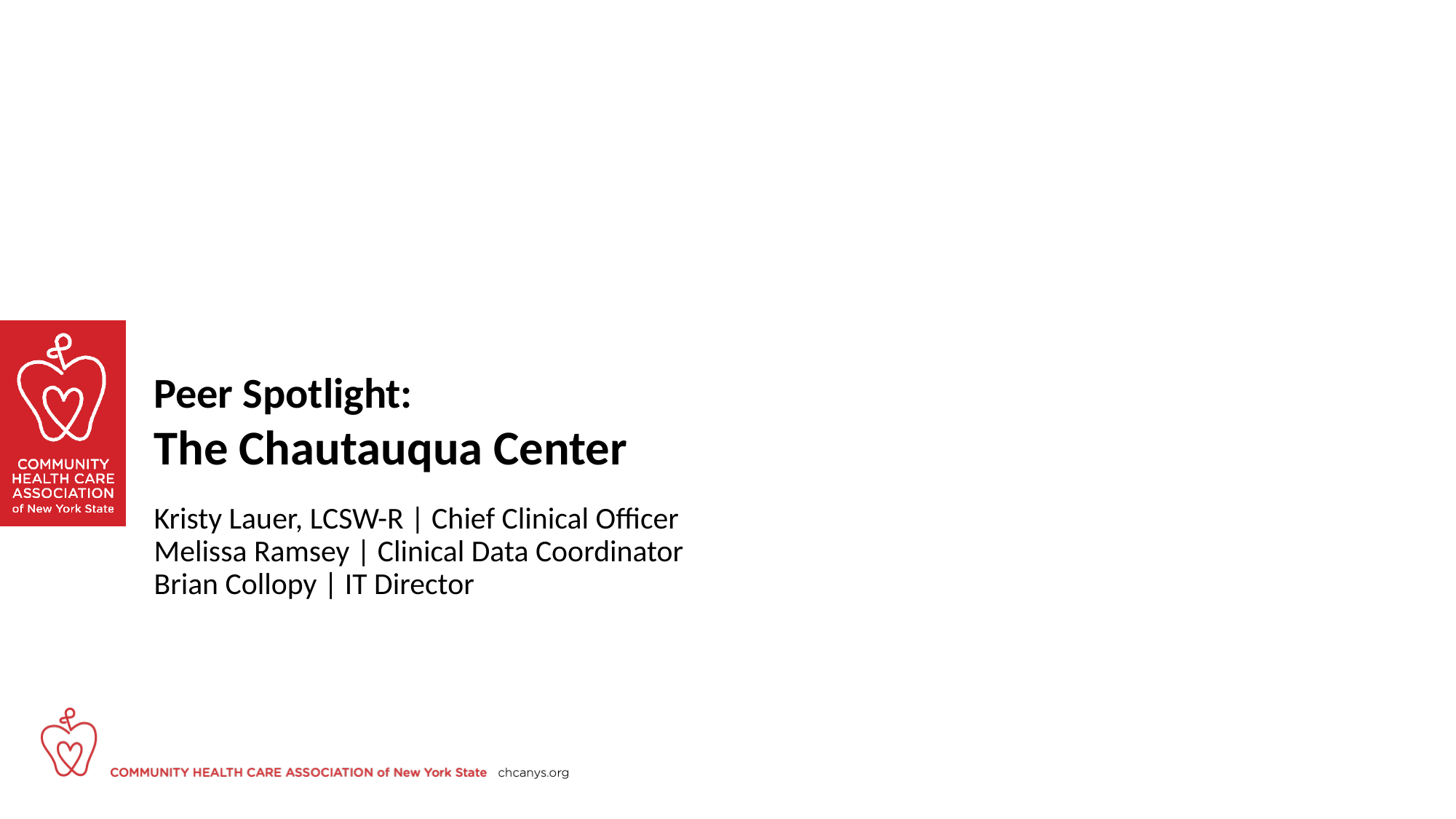

# Peer Spotlight: The Chautauqua Center
Kristy Lauer, LCSW-R | Chief Clinical Officer
Melissa Ramsey | Clinical Data Coordinator
Brian Collopy | IT Director